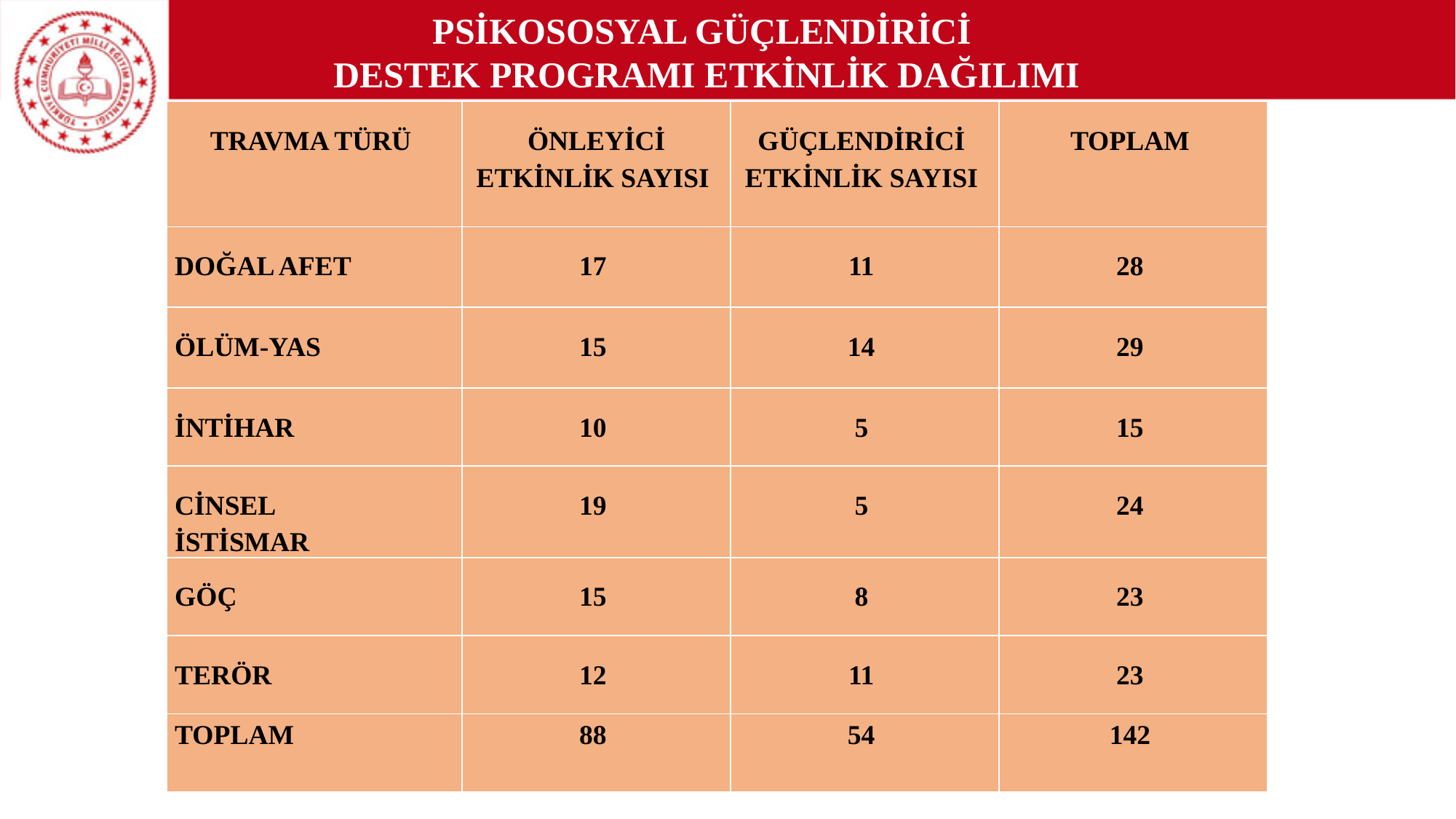

PSİKOSOSYAL GÜÇLENDİRİCİ
DESTEK PROGRAMI ETKİNLİK DAĞILIMI
| TRAVMA TÜRÜ | ÖNLEYİCİ ETKİNLİK SAYISI | GÜÇLENDİRİCİ ETKİNLİK SAYISI | TOPLAM |
| --- | --- | --- | --- |
| DOĞAL AFET | 17 | 11 | 28 |
| ÖLÜM-YAS | 15 | 14 | 29 |
| İNTİHAR | 10 | 5 | 15 |
| CİNSEL İSTİSMAR | 19 | 5 | 24 |
| GÖÇ | 15 | 8 | 23 |
| TERÖR | 12 | 11 | 23 |
| TOPLAM | 88 | 54 | 142 |
Psikososyal  Güçlendirici Destek Programı Kitabı (6 Adet)